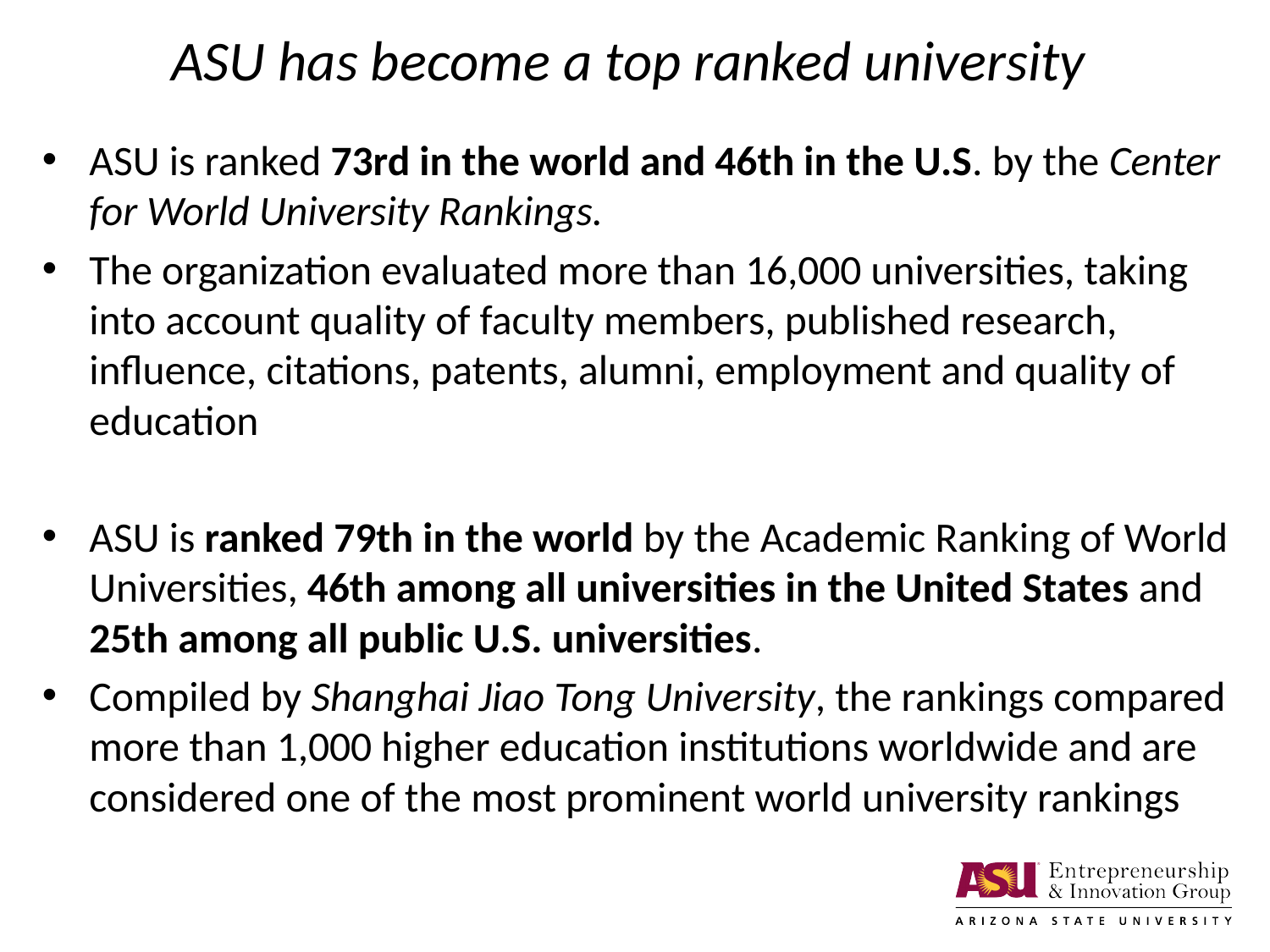

# ASU has become a top ranked university
ASU is ranked 73rd in the world and 46th in the U.S. by the Center for World University Rankings.
The organization evaluated more than 16,000 universities, taking into account quality of faculty members, published research, influence, citations, patents, alumni, employment and quality of education

ASU is ranked 79th in the world by the Academic Ranking of World Universities, 46th among all universities in the United States and 25th among all public U.S. universities.
Compiled by Shanghai Jiao Tong University, the rankings compared more than 1,000 higher education institutions worldwide and are considered one of the most prominent world university rankings